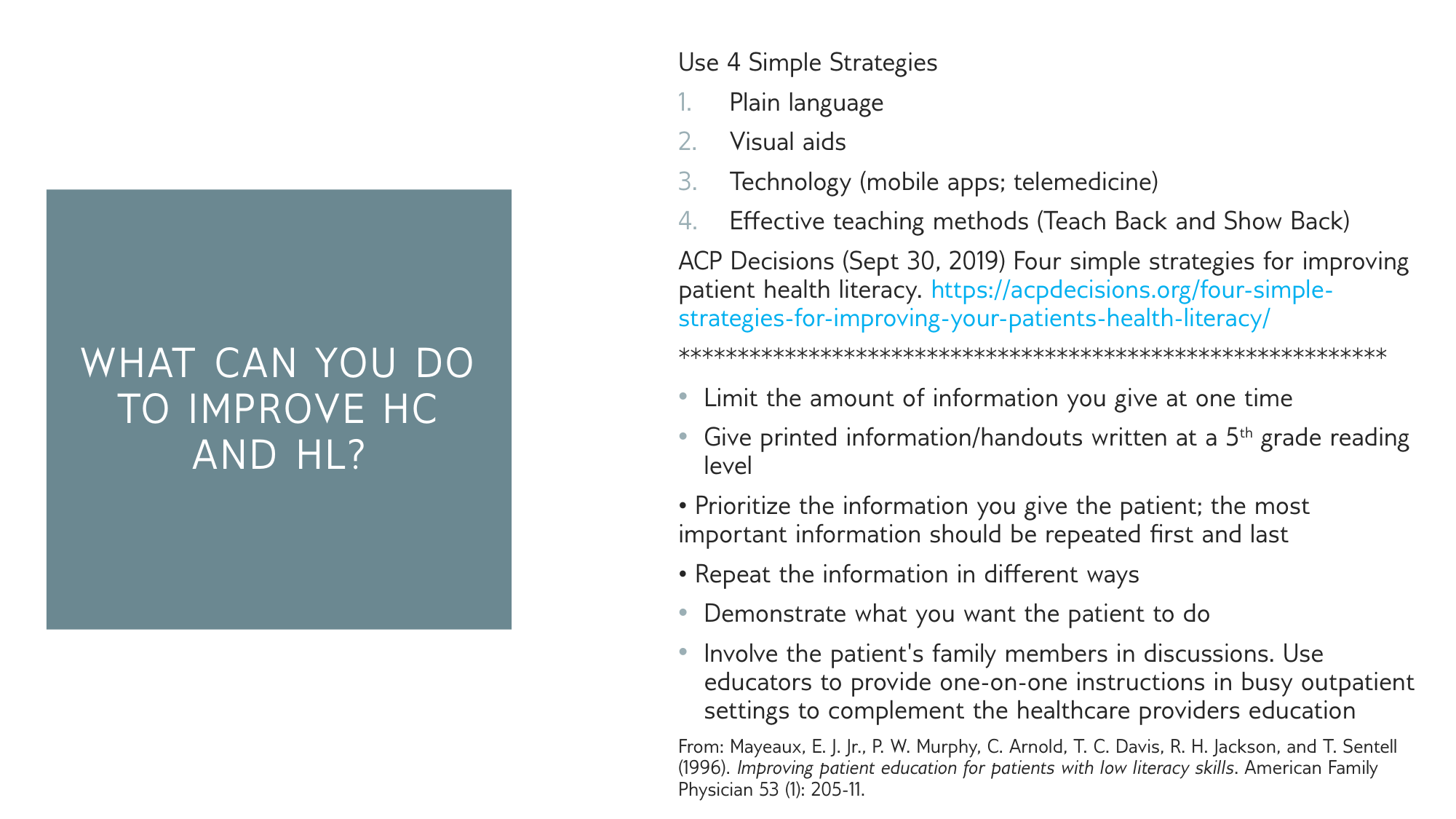

Use 4 Simple Strategies
Plain language
Visual aids
Technology (mobile apps; telemedicine)
Effective teaching methods (Teach Back and Show Back)
ACP Decisions (Sept 30, 2019) Four simple strategies for improving patient health literacy. https://acpdecisions.org/four-simple-strategies-for-improving-your-patients-health-literacy/
************************************************************
Limit the amount of information you give at one time
Give printed information/handouts written at a 5th grade reading level
• Prioritize the information you give the patient; the most important information should be repeated first and last
• Repeat the information in different ways
Demonstrate what you want the patient to do
Involve the patient's family members in discussions. Use educators to provide one-on-one instructions in busy outpatient settings to complement the healthcare providers education
From: Mayeaux, E. J. Jr., P. W. Murphy, C. Arnold, T. C. Davis, R. H. Jackson, and T. Sentell (1996). Improving patient education for patients with low literacy skills. American Family Physician 53 (1): 205-11.

# What Can YOU Do to Improve HC and HL?